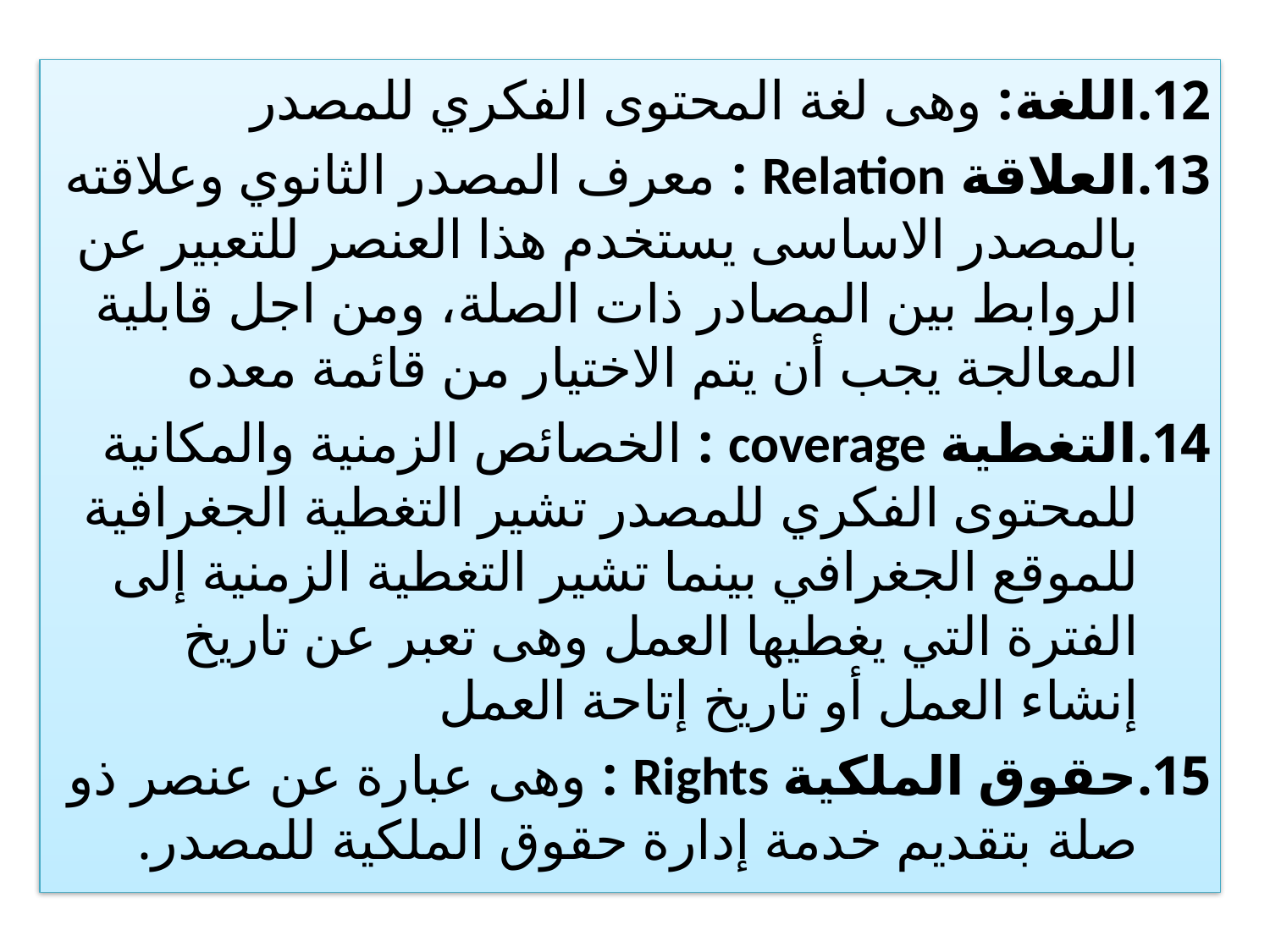

اللغة: وهى لغة المحتوى الفكري للمصدر
العلاقة Relation : معرف المصدر الثانوي وعلاقته بالمصدر الاساسى یستخدم هذا العنصر للتعبير عن الروابط بين المصادر ذات الصلة، ومن اجل قابلية المعالجة یجب أن یتم الاختيار من قائمة معده
التغطية coverage : الخصائص الزمنية والمكانية للمحتوى الفكري للمصدر تشير التغطية الجغرافية للموقع الجغرافي بينما تشير التغطية الزمنية إلى الفترة التي یغطيها العمل وهى تعبر عن تاریخ إنشاء العمل أو تاریخ إتاحة العمل
حقوق الملكية Rights : وهى عبارة عن عنصر ذو صلة بتقدیم خدمة إدارة حقوق الملكية للمصدر.